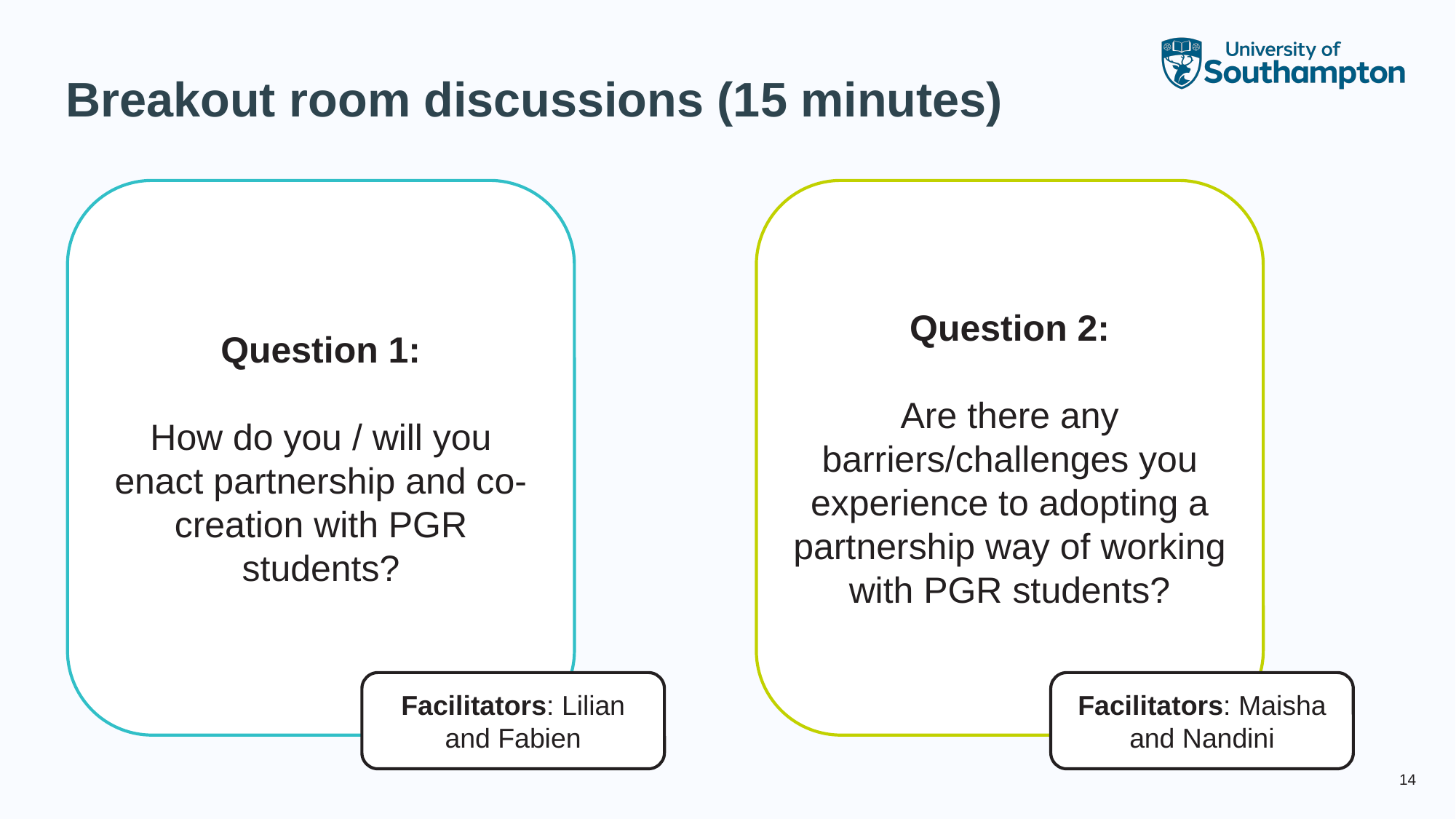

Breakout room discussions (15 minutes)
Question 1:

How do you / will you enact partnership and co-creation with PGR students?
Question 2:

Are there any barriers/challenges you experience to adopting a partnership way of working with PGR students?
Facilitators: Lilian and Fabien
Facilitators: Maisha and Nandini